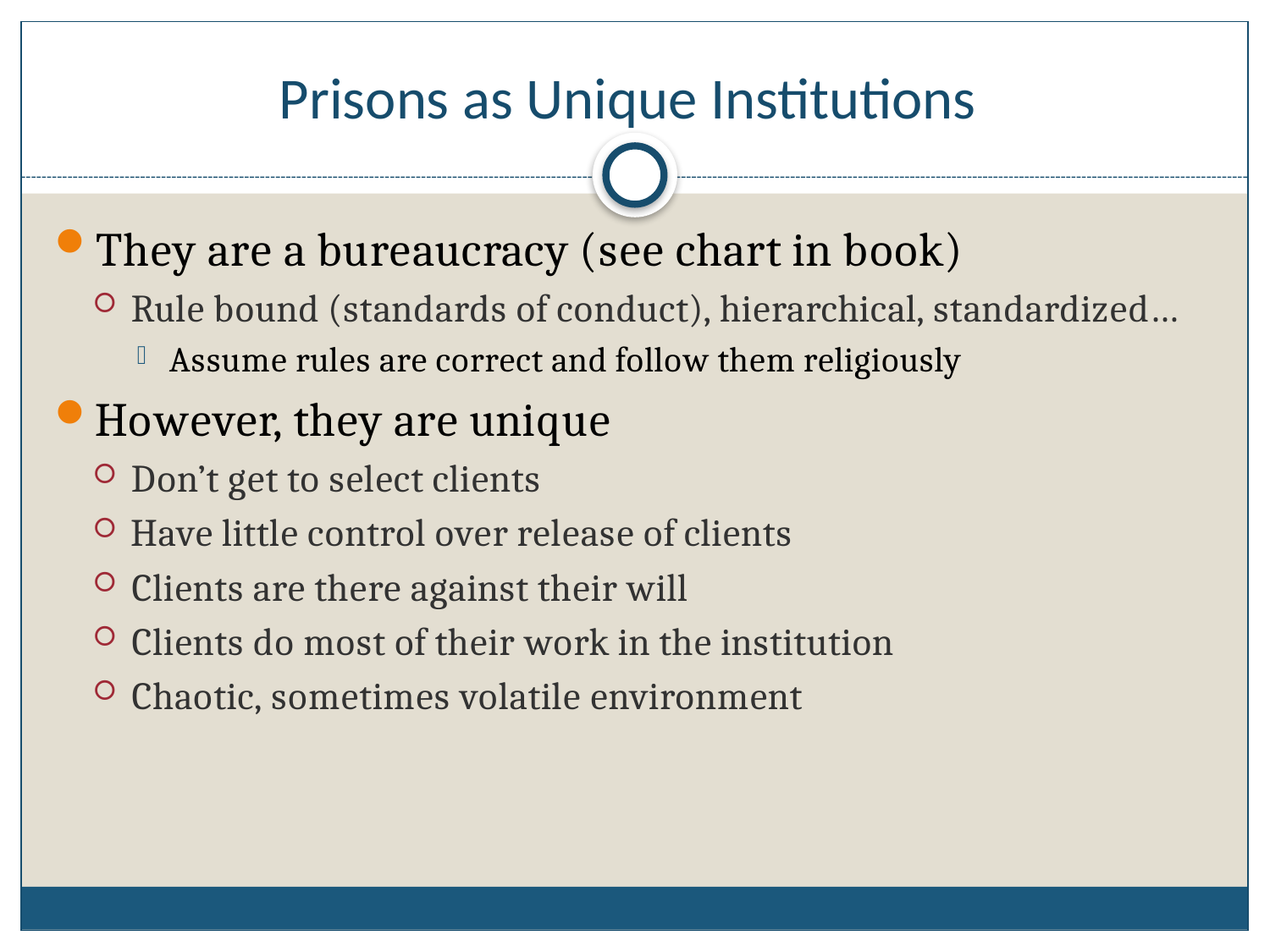

# Prisons as Unique Institutions
They are a bureaucracy (see chart in book)
Rule bound (standards of conduct), hierarchical, standardized…
Assume rules are correct and follow them religiously
However, they are unique
Don’t get to select clients
Have little control over release of clients
Clients are there against their will
Clients do most of their work in the institution
Chaotic, sometimes volatile environment